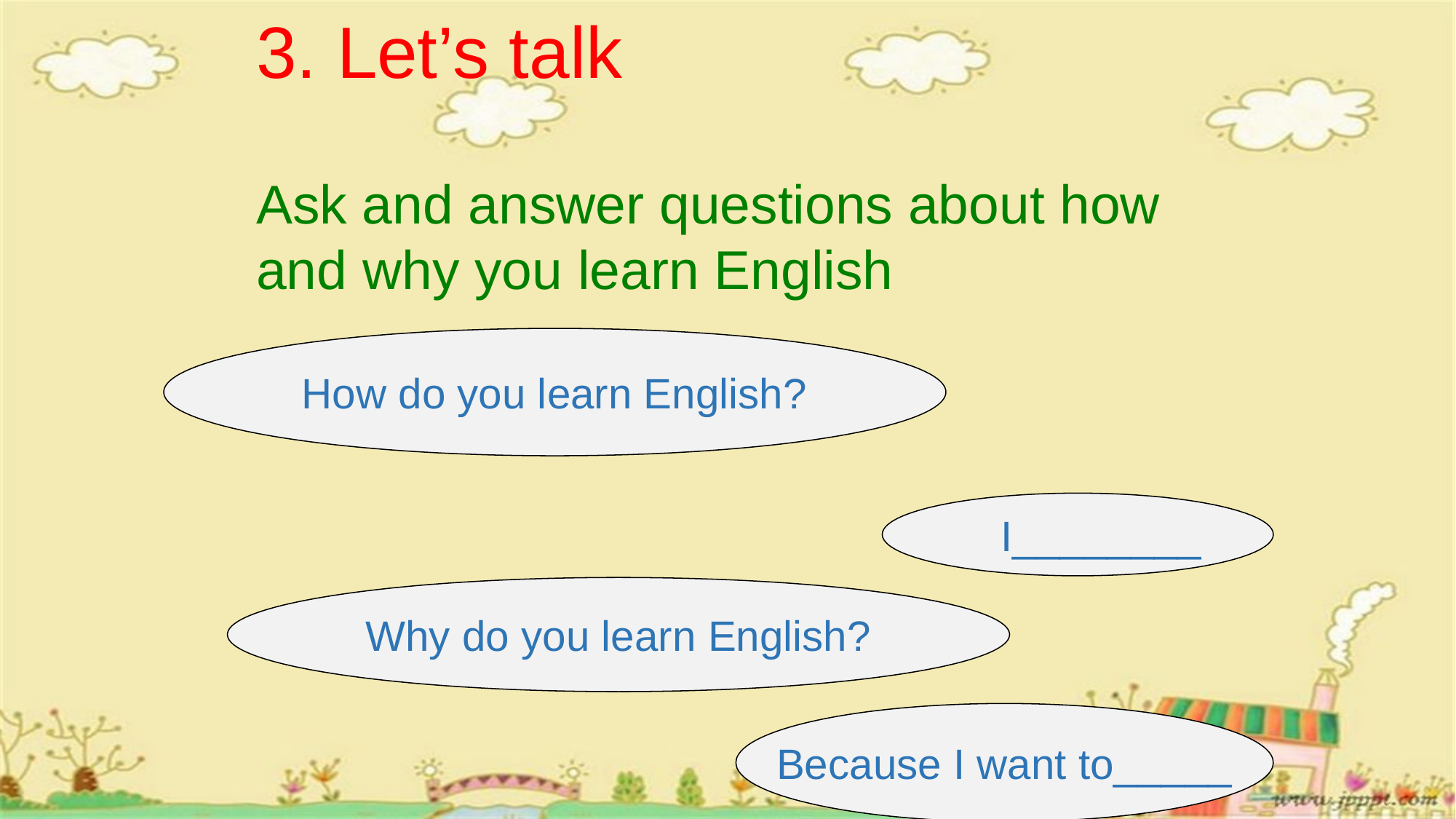

3. Let’s talk
Ask and answer questions about how and why you learn English
How do you learn English?
    I________
Why do you learn English?
Because I want to_____